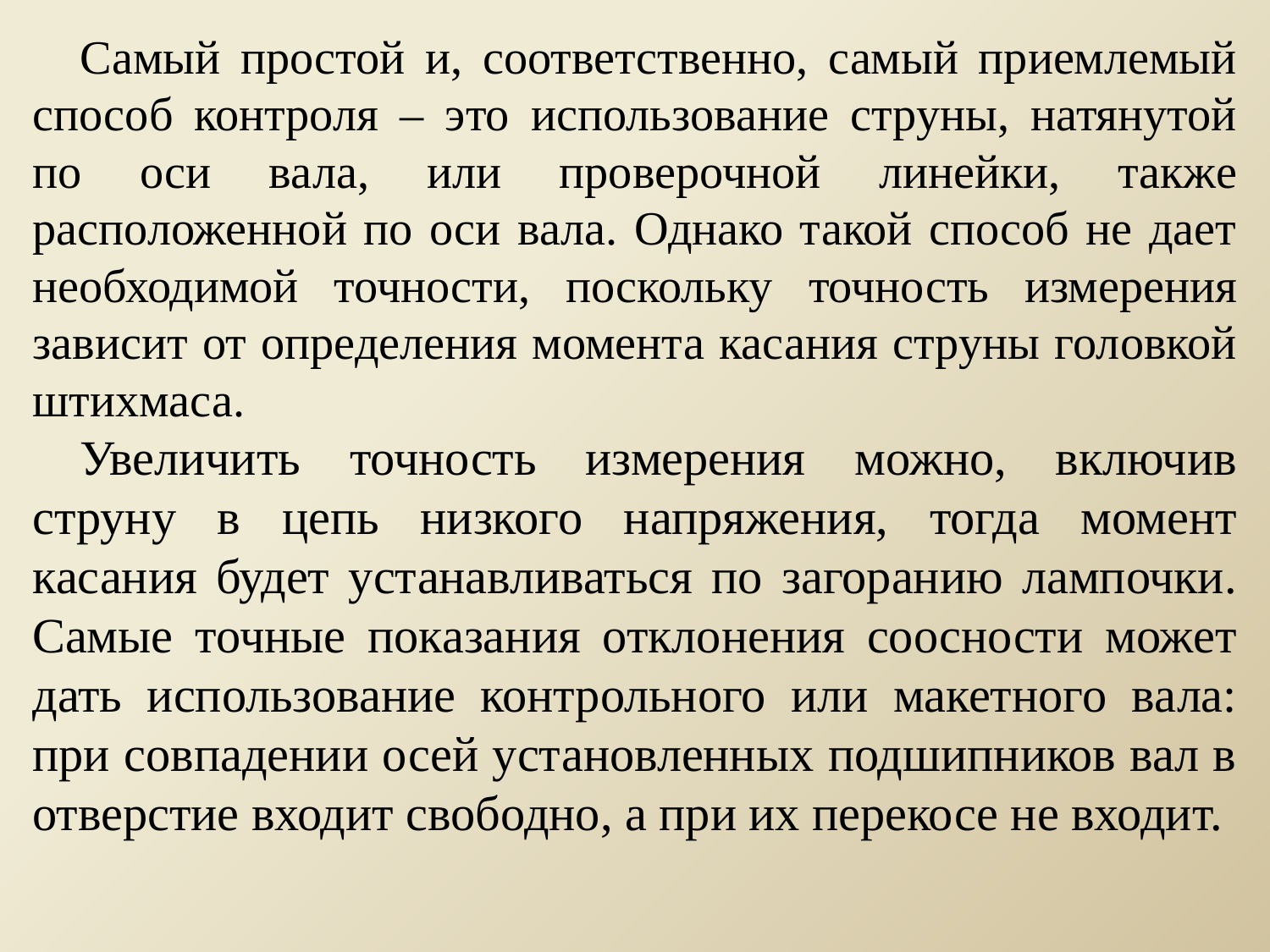

Самый простой и, соответственно, самый приемлемый способ контроля – это использование струны, натянутой по оси вала, или проверочной линейки, также расположенной по оси вала. Однако такой способ не дает необходимой точности, поскольку точность измерения зависит от определения момента касания струны головкой штихмаса.
Увеличить точность измерения можно, включив струну в цепь низкого напряжения, тогда момент касания будет устанавливаться по загоранию лампочки. Самые точные показания отклонения соосности может дать использование контрольного или макетного вала: при совпадении осей установленных подшипников вал в отверстие входит свободно, а при их перекосе не входит.